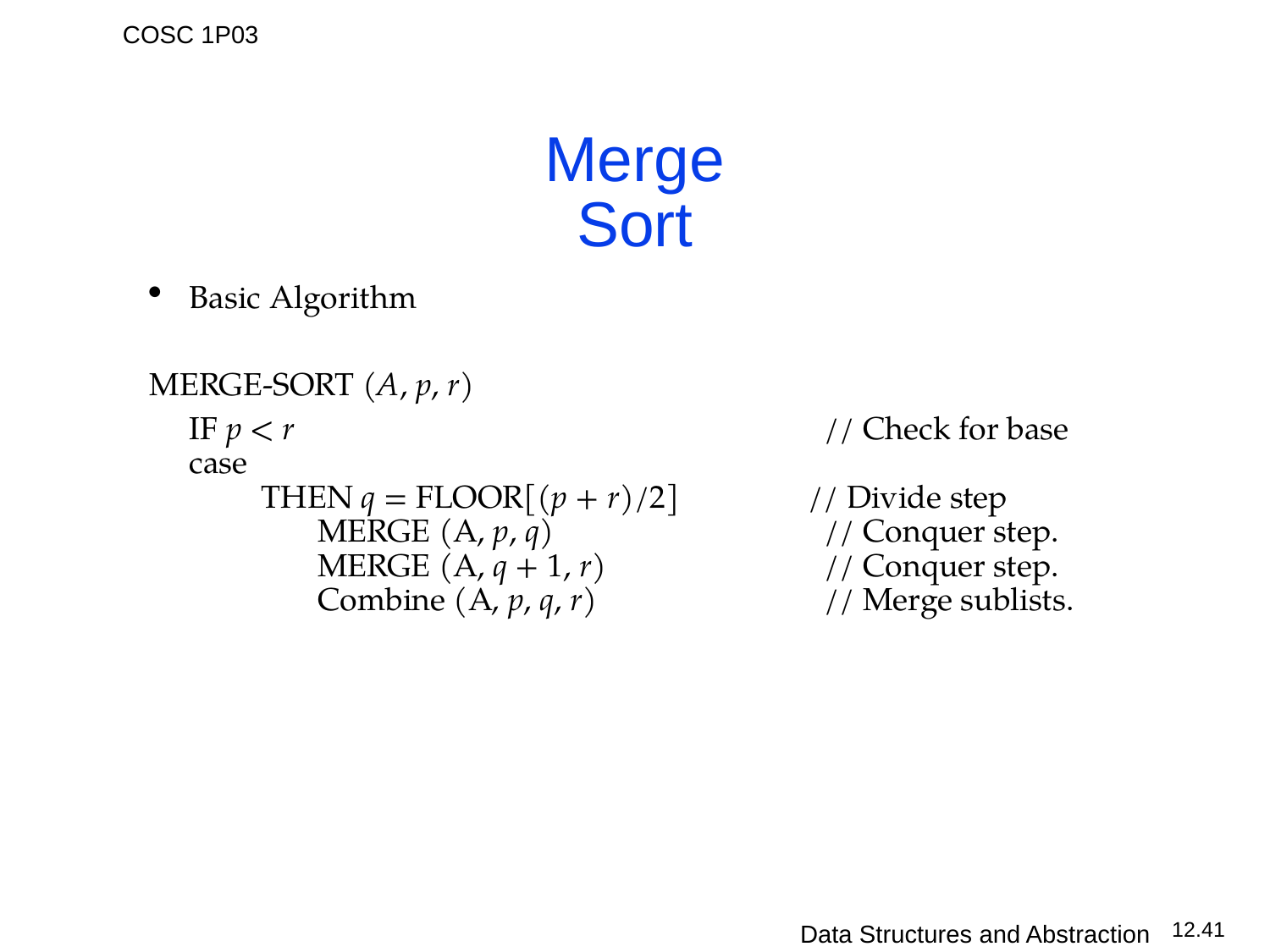

# Merge Sort
Basic Algorithm

MERGE-SORT (A, p, r)
     IF p < r                                                    	// Check for base case
         THEN q = FLOOR[(p + r)/2]                // Divide step
                MERGE (A, p, q)                          	// Conquer step.
                MERGE (A, q + 1, r)                     	// Conquer step.
                Combine (A, p, q, r)                      	// Merge sublists.